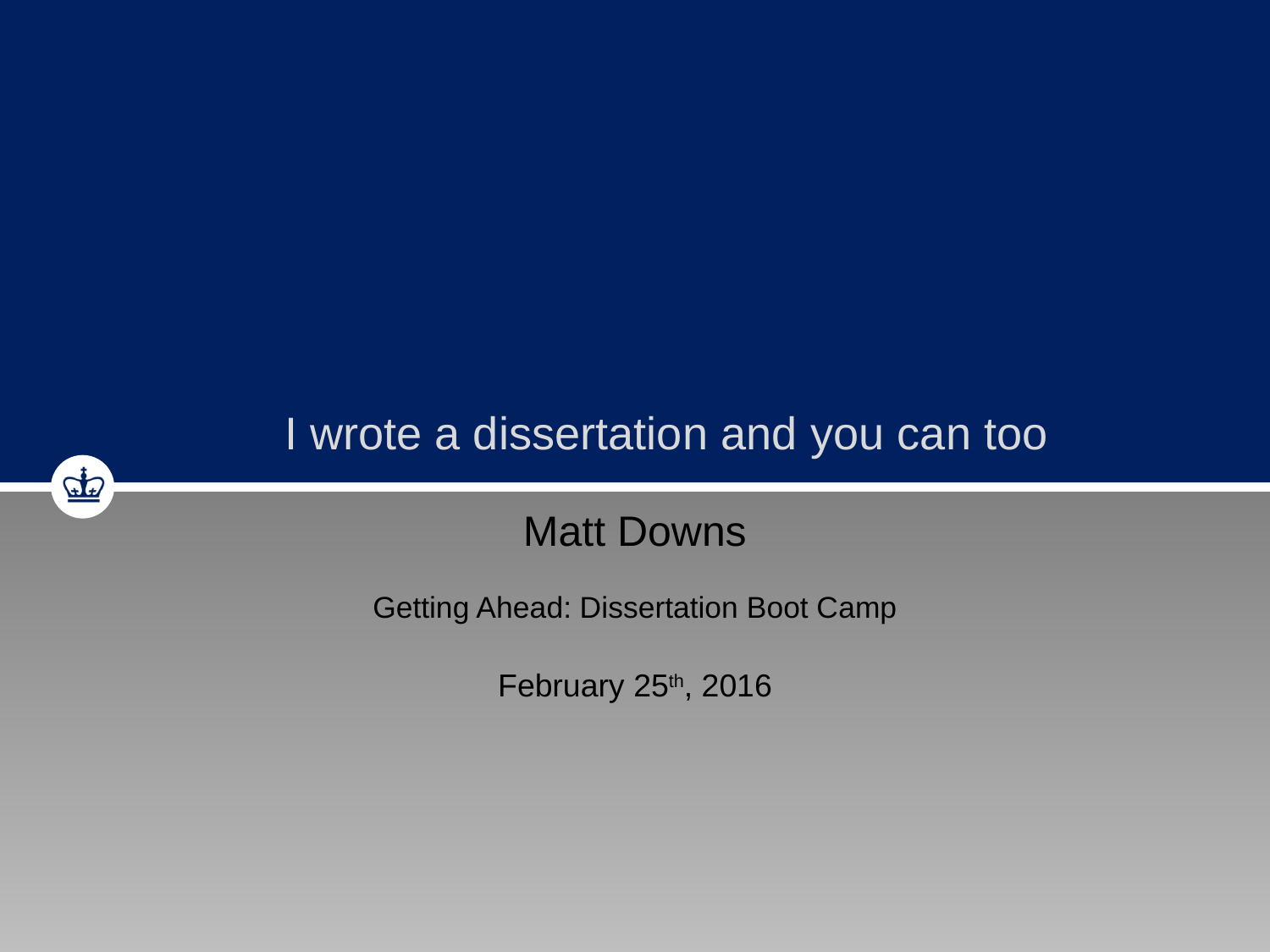

# I wrote a dissertation and you can too
Matt Downs

Getting Ahead: Dissertation Boot Camp

February 25th, 2016